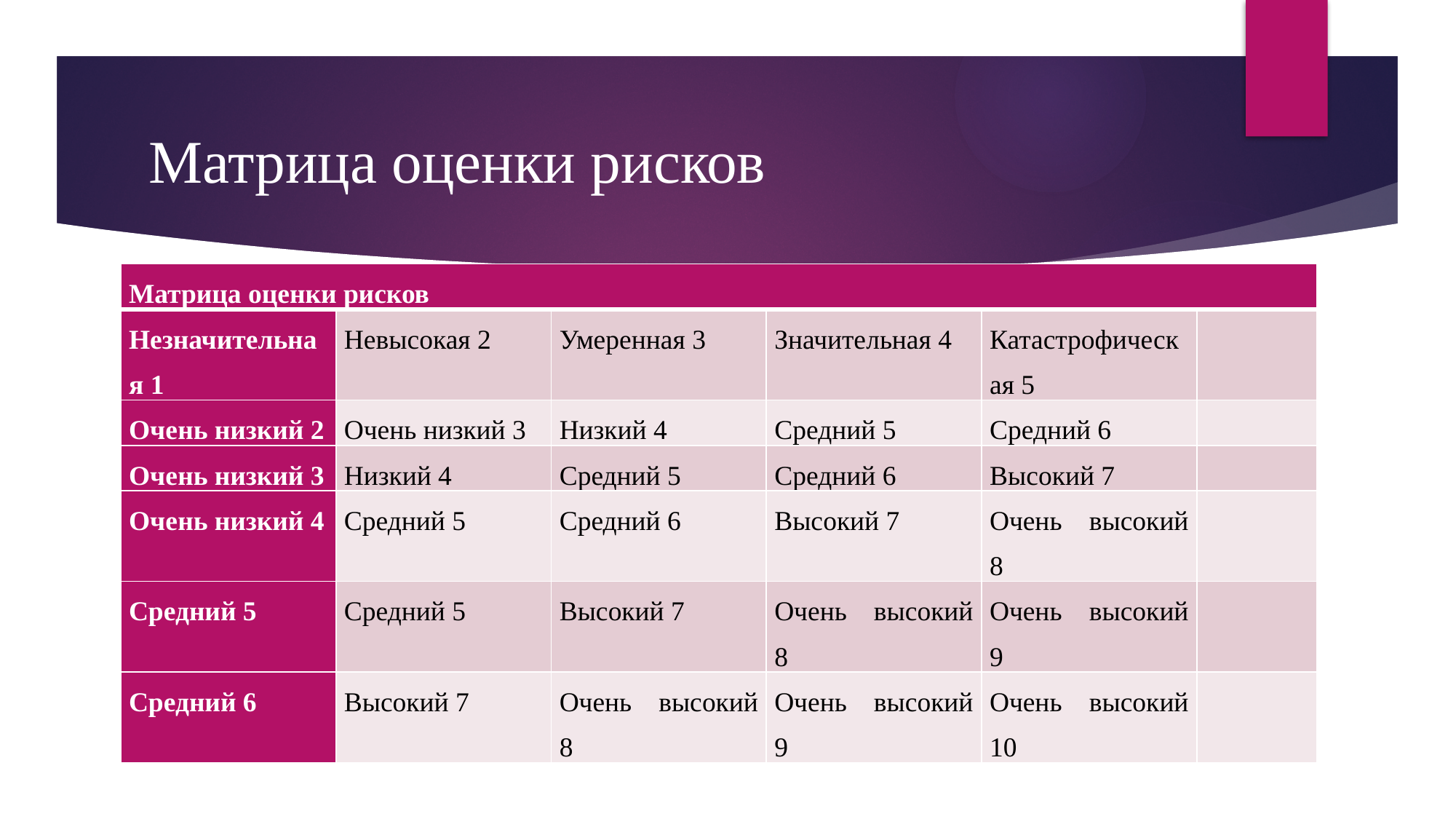

# Матрица оценки рисков
| Матрица оценки рисков |  |  |  |  |  |
| --- | --- | --- | --- | --- | --- |
| Незначительная 1 | Невысокая 2 | Умеренная 3 | Значительная 4 | Катастрофическая 5 |  |
| Очень низкий 2 | Очень низкий 3 | Низкий 4 | Средний 5 | Средний 6 |  |
| Очень низкий 3 | Низкий 4 | Средний 5 | Средний 6 | Высокий 7 |  |
| Очень низкий 4 | Средний 5 | Средний 6 | Высокий 7 | Очень высокий 8 |  |
| Средний 5 | Средний 5 | Высокий 7 | Очень высокий 8 | Очень высокий 9 |  |
| Средний 6 | Высокий 7 | Очень высокий 8 | Очень высокий 9 | Очень высокий 10 |  |